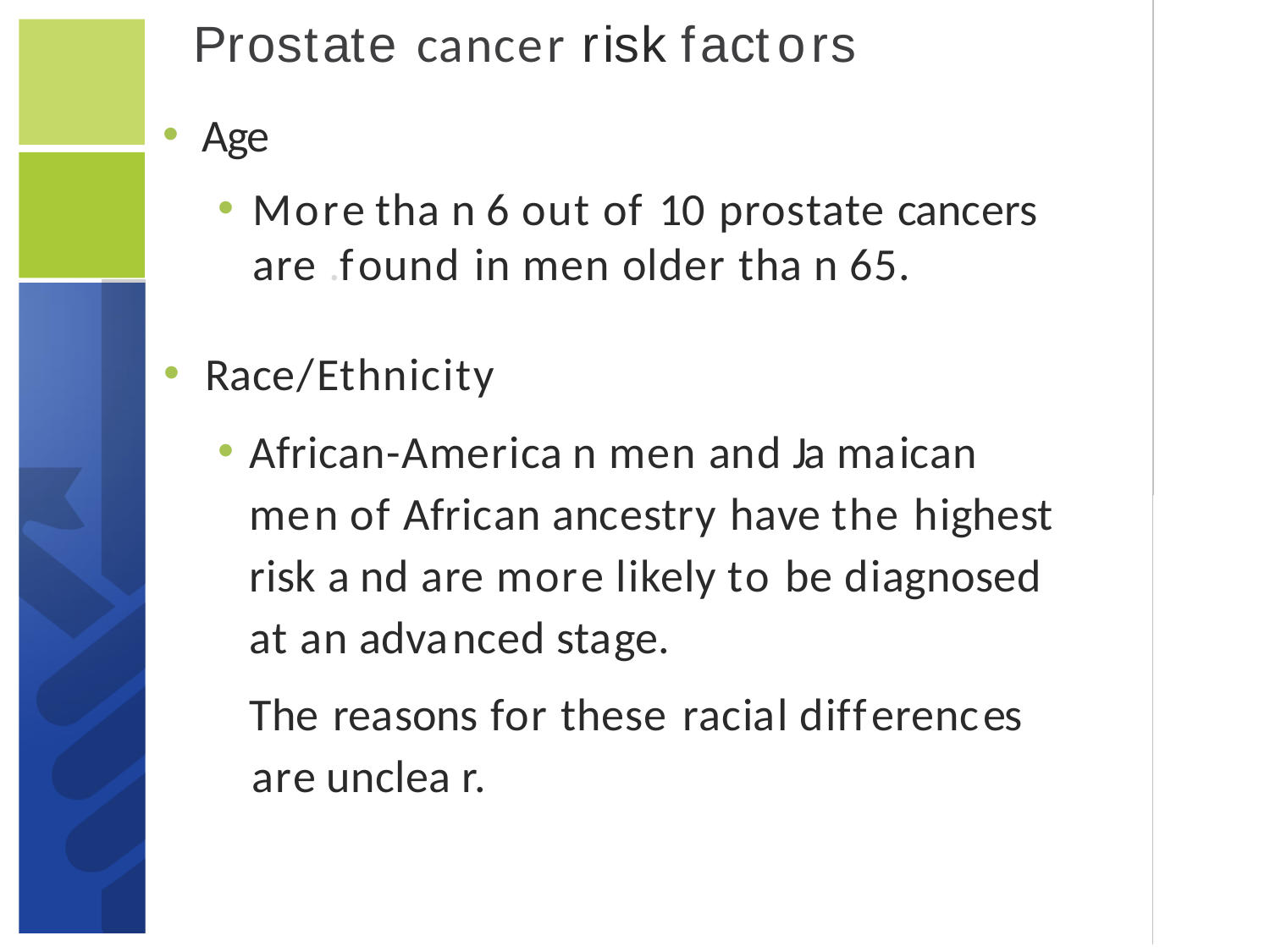

# Prostate cancer risk factors
Age
More tha n 6 out of 10 prostate cancers are .found in men older tha n 65.

Race/Ethnicity
African-America n men and Ja maican men of African ancestry have the highest risk a nd are more likely to be diagnosed at an advanced stage.
The reasons for these racial differences are unclea r.